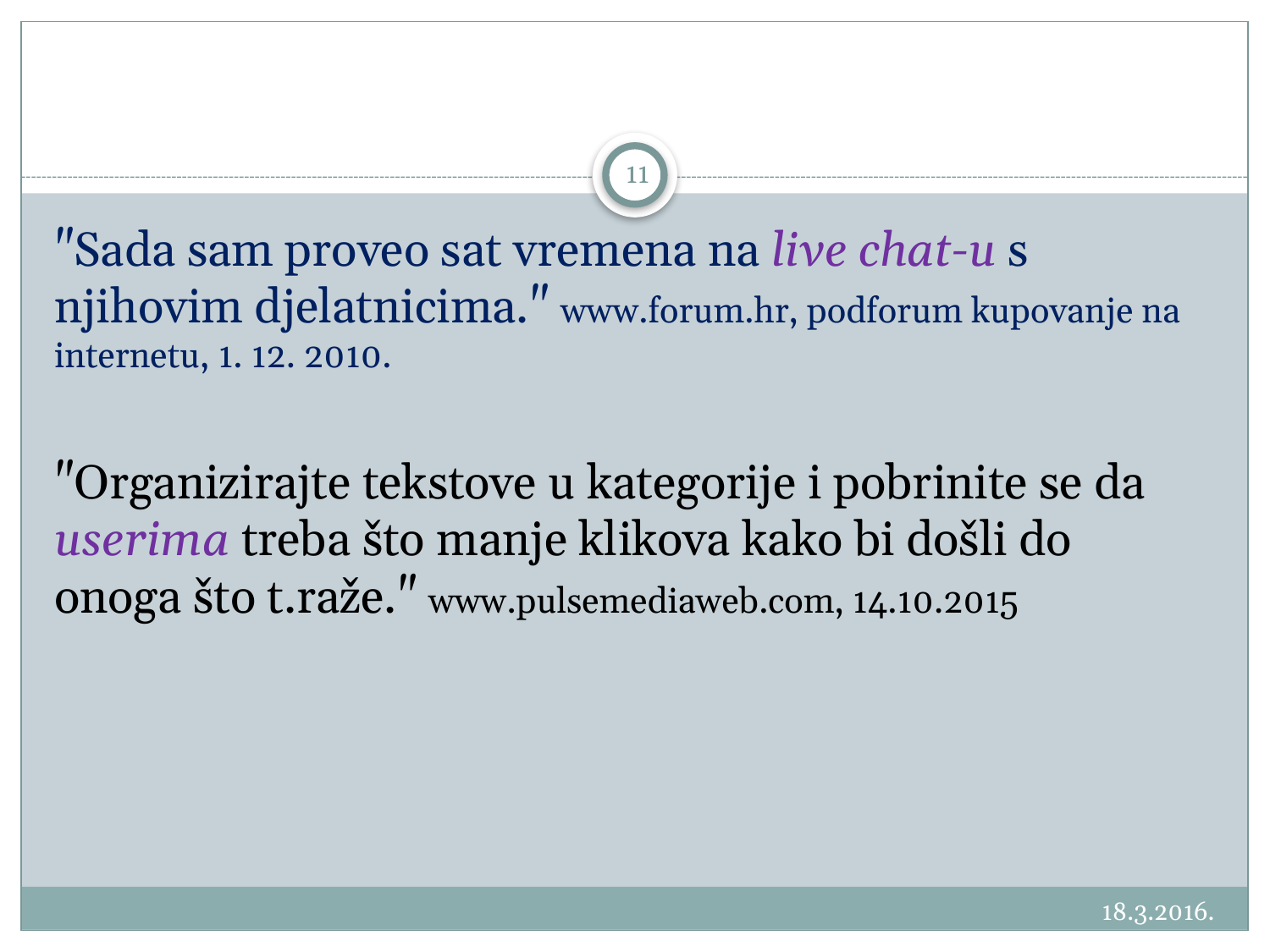

#
11
"Sada sam proveo sat vremena na live chat-u s njihovim djelatnicima." www.forum.hr, podforum kupovanje na internetu, 1. 12. 2010.

"Organizirajte tekstove u kategorije i pobrinite se da userima treba što manje klikova kako bi došli do onoga što t.raže." www.pulsemediaweb.com, 14.10.2015
18.3.2016.